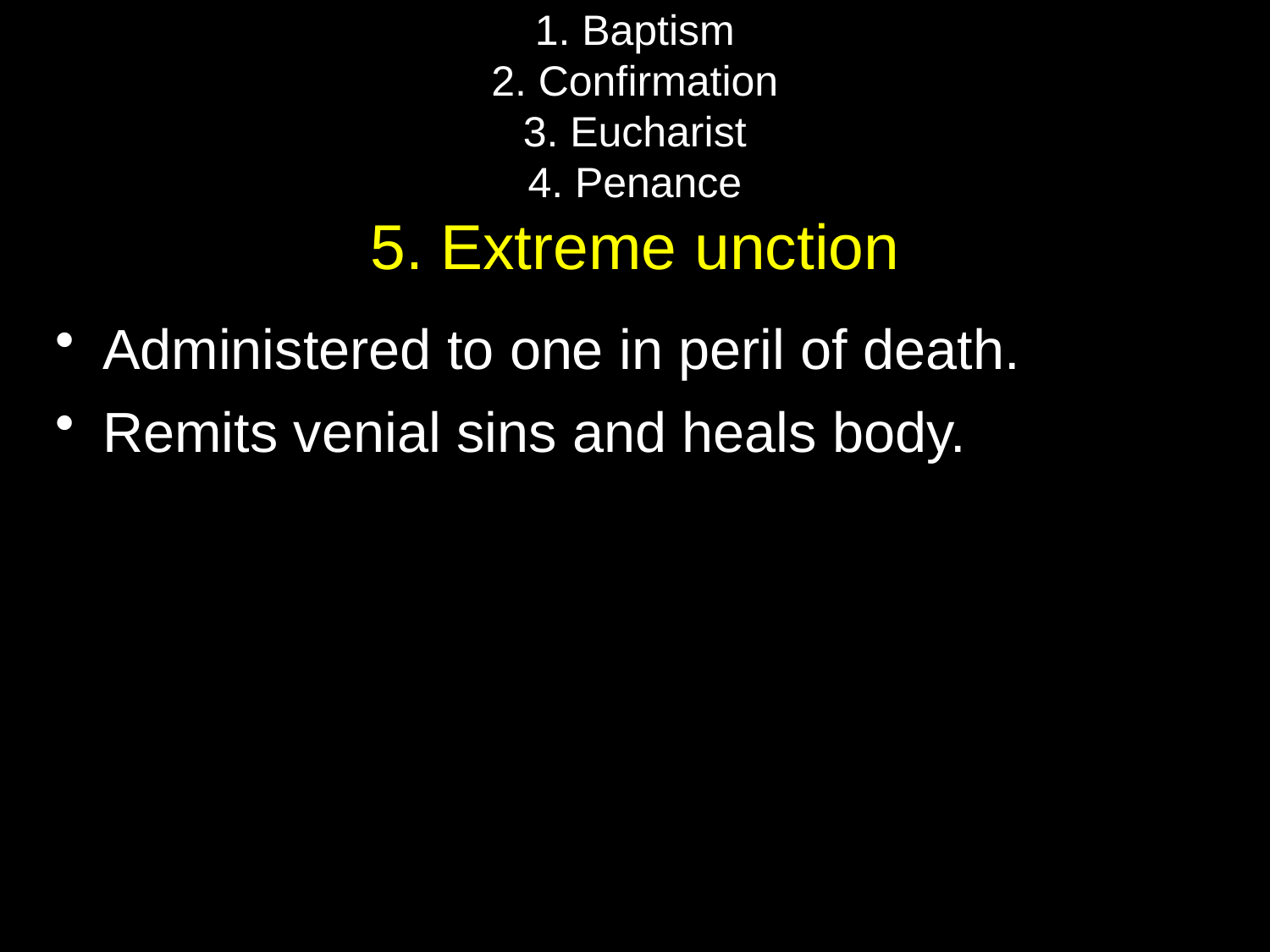

# 1. Baptism 2. Confirmation 3. Eucharist 4. Penance 5. Extreme unction
Administered to one in peril of death.
Remits venial sins and heals body.